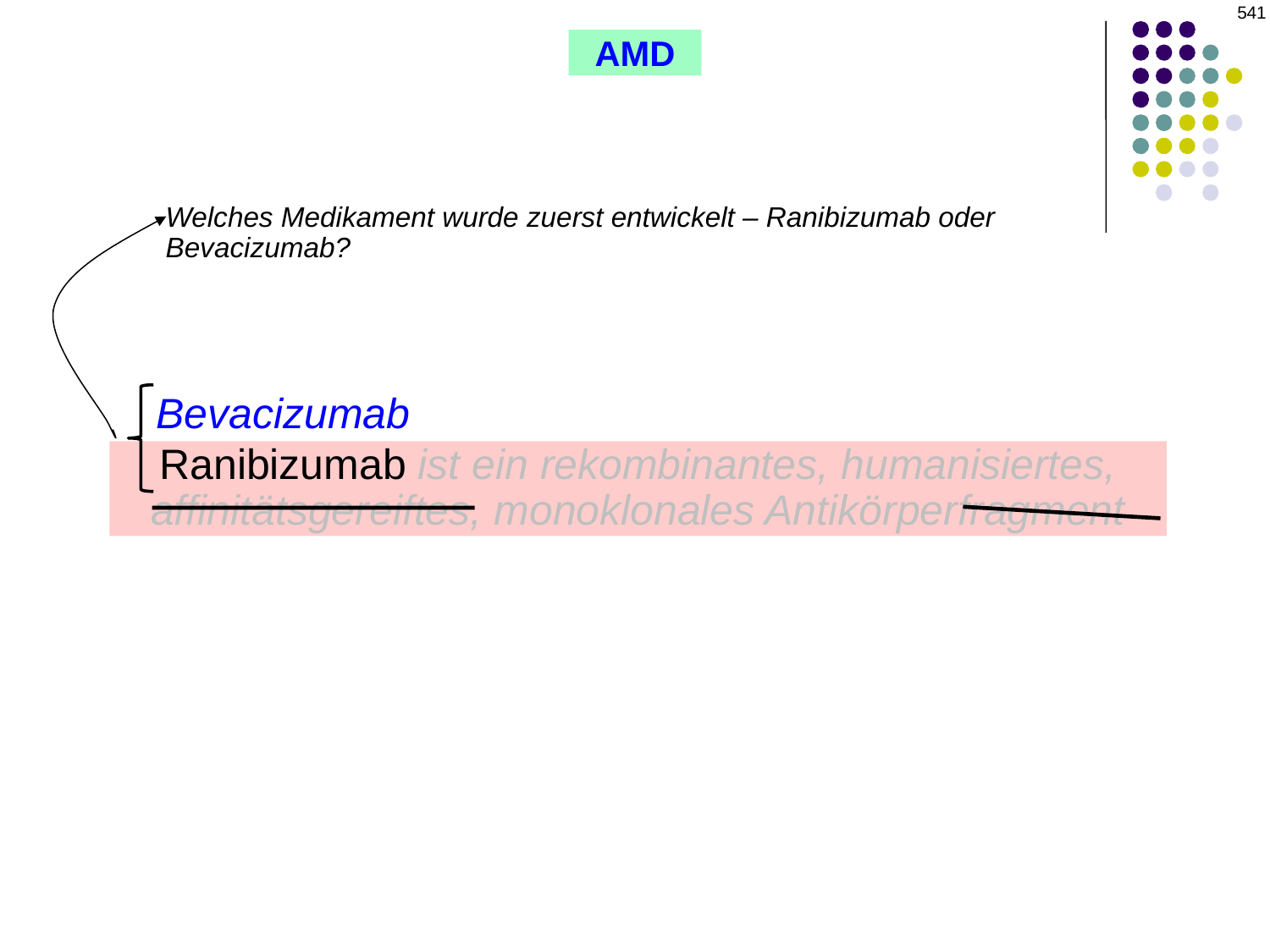

541
AMD
Welches Medikament wurde zuerst entwickelt – Ranibizumab oder Bevacizumab?

Bevacizumab
Ranibizumab ist ein rekombinantes, humanisiertes,
affinitätsgereiftes, monoklonales Antikörperfragment